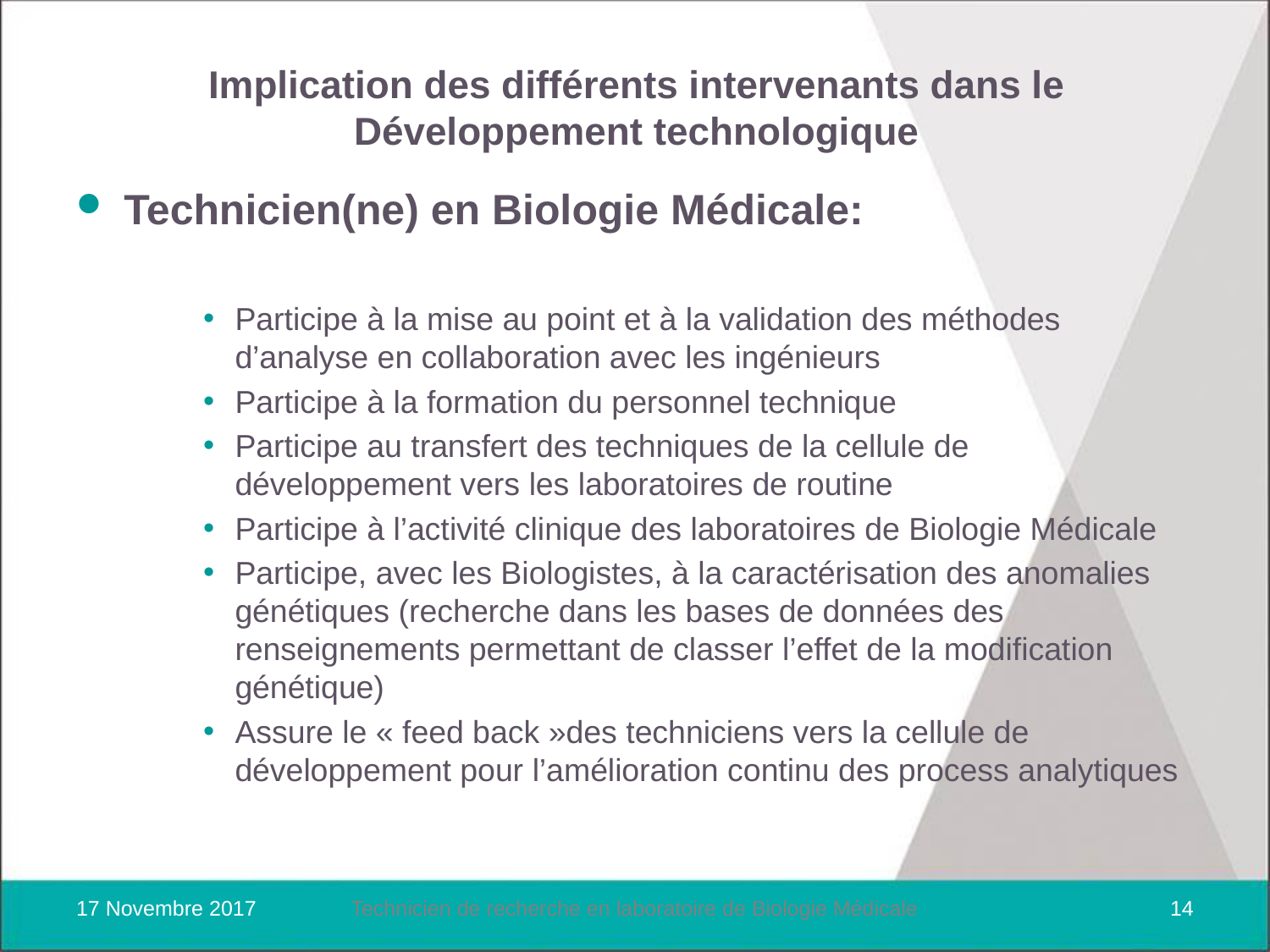

# Implication des différents intervenants dans le Développement technologique
Technicien(ne) en Biologie Médicale:

Participe à la mise au point et à la validation des méthodes d’analyse en collaboration avec les ingénieurs
Participe à la formation du personnel technique
Participe au transfert des techniques de la cellule de développement vers les laboratoires de routine
Participe à l’activité clinique des laboratoires de Biologie Médicale
Participe, avec les Biologistes, à la caractérisation des anomalies génétiques (recherche dans les bases de données des renseignements permettant de classer l’effet de la modification génétique)
Assure le « feed back »des techniciens vers la cellule de développement pour l’amélioration continu des process analytiques

17 Novembre 2017
Technicien de recherche en laboratoire de Biologie Médicale
14